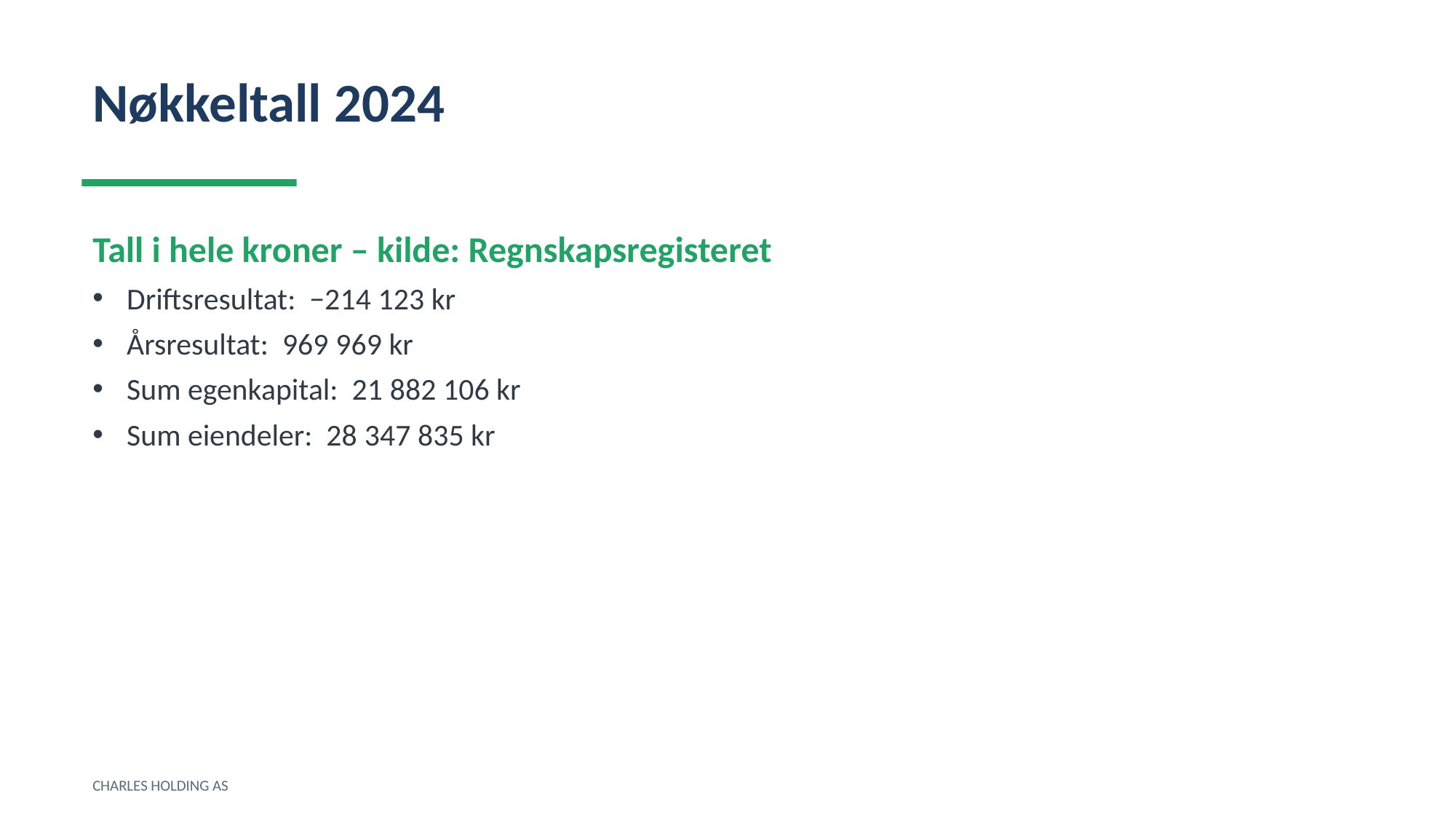

Nøkkeltall 2024

Tall i hele kroner – kilde: Regnskapsregisteret
Driftsresultat:  −214 123 kr
Årsresultat:  969 969 kr
Sum egenkapital:  21 882 106 kr
Sum eiendeler:  28 347 835 kr
CHARLES HOLDING AS